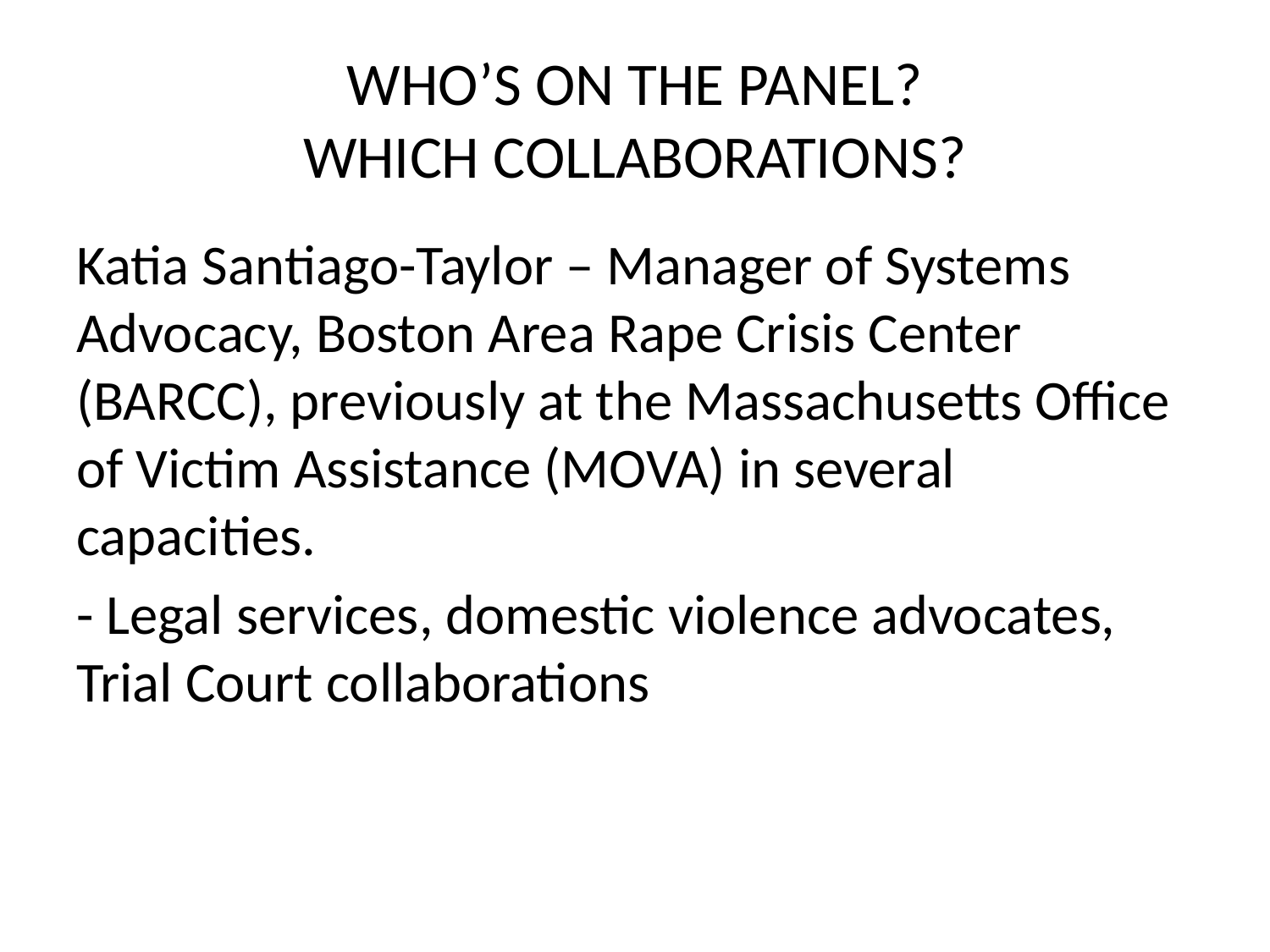

# WHO’S ON THE PANEL? WHICH COLLABORATIONS?
Katia Santiago-Taylor – Manager of Systems Advocacy, Boston Area Rape Crisis Center (BARCC), previously at the Massachusetts Office of Victim Assistance (MOVA) in several capacities.
- Legal services, domestic violence advocates, Trial Court collaborations